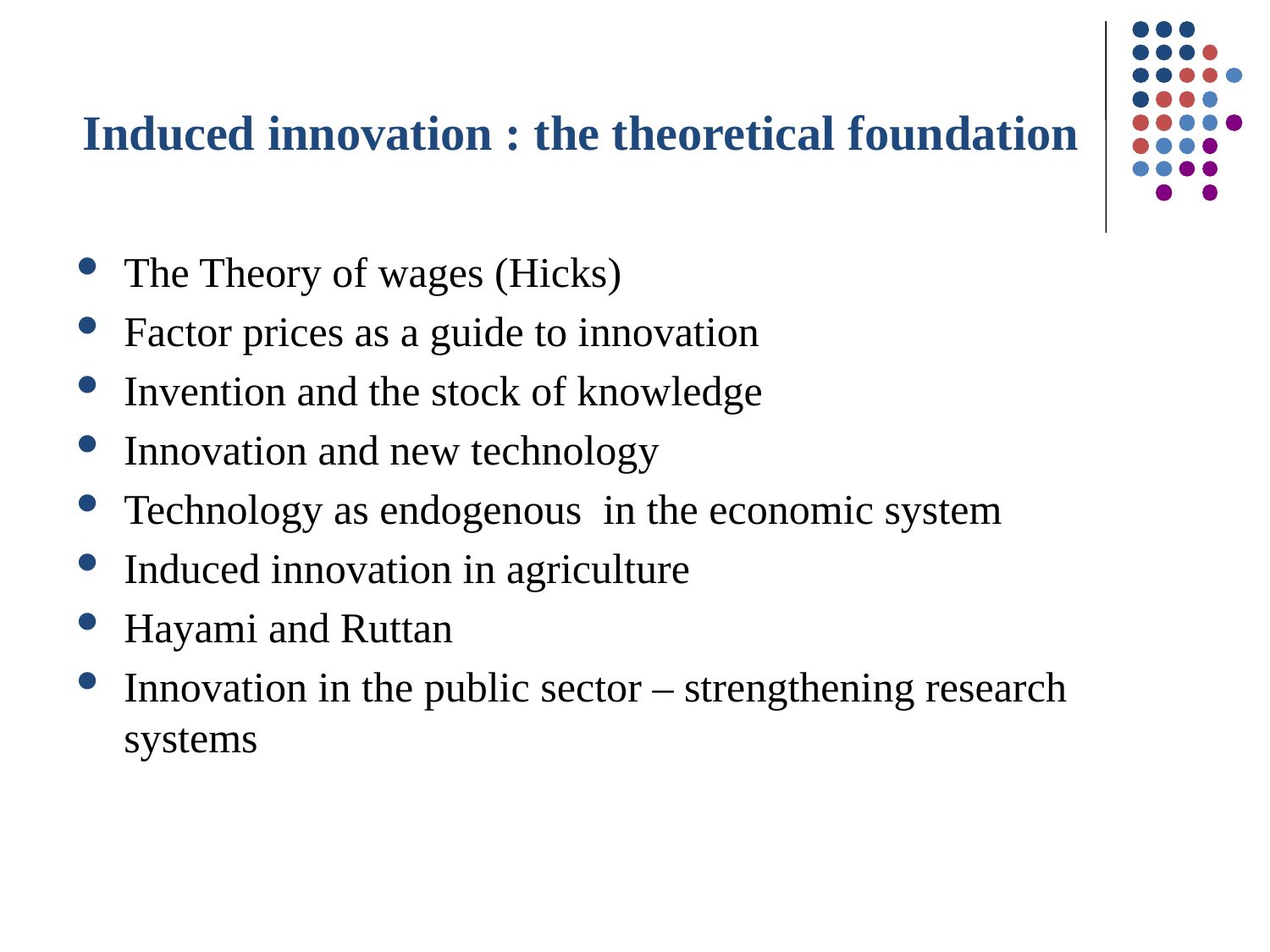

# Induced innovation : the theoretical foundation
The Theory of wages (Hicks)
Factor prices as a guide to innovation
Invention and the stock of knowledge
Innovation and new technology
Technology as endogenous  in the economic system
Induced innovation in agriculture
Hayami and Ruttan
Innovation in the public sector – strengthening research systems